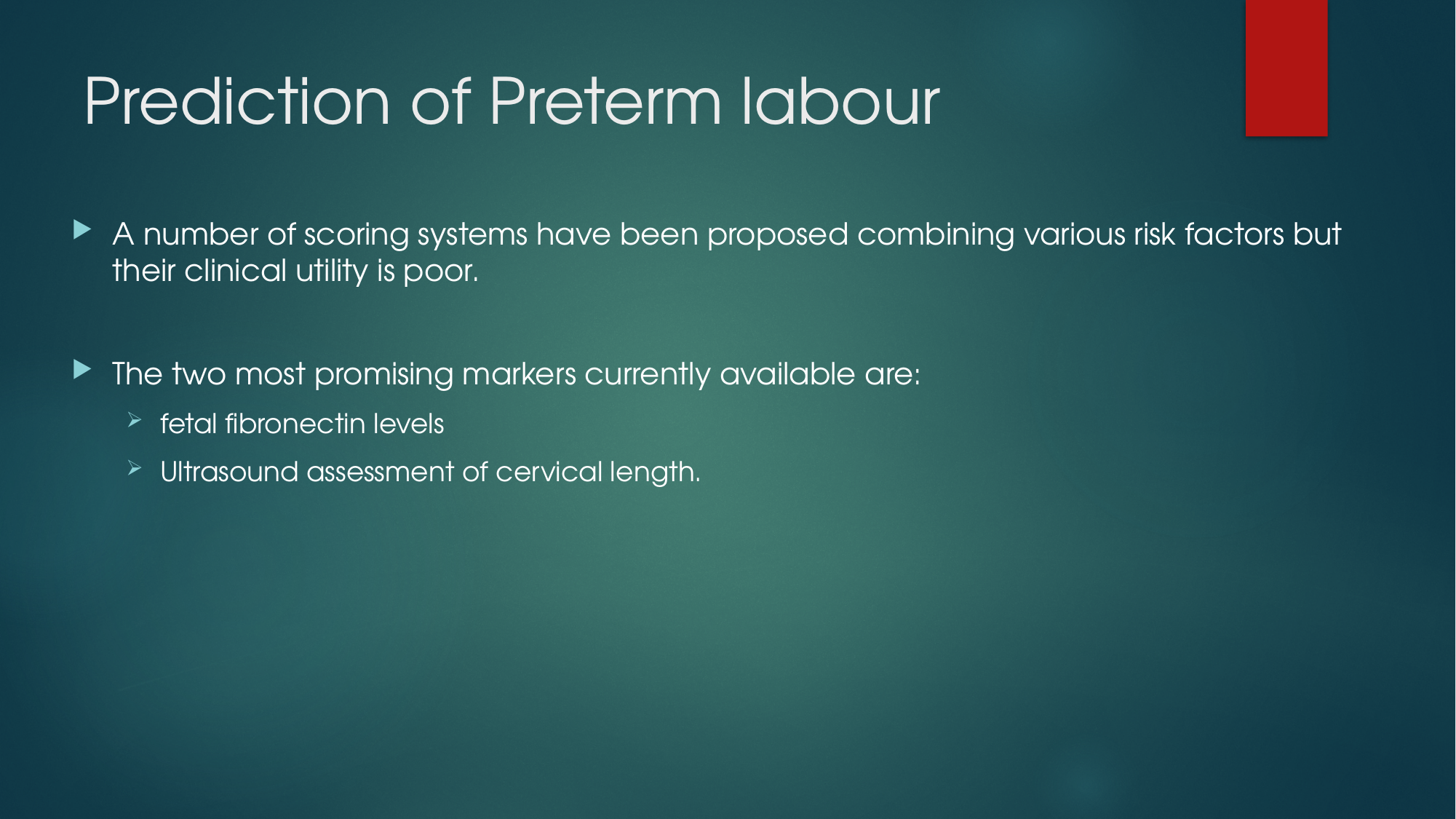

# Prediction of Preterm labour
A number of scoring systems have been proposed combining various risk factors but their clinical utility is poor.

The two most promising markers currently available are:
fetal fibronectin levels
Ultrasound assessment of cervical length.